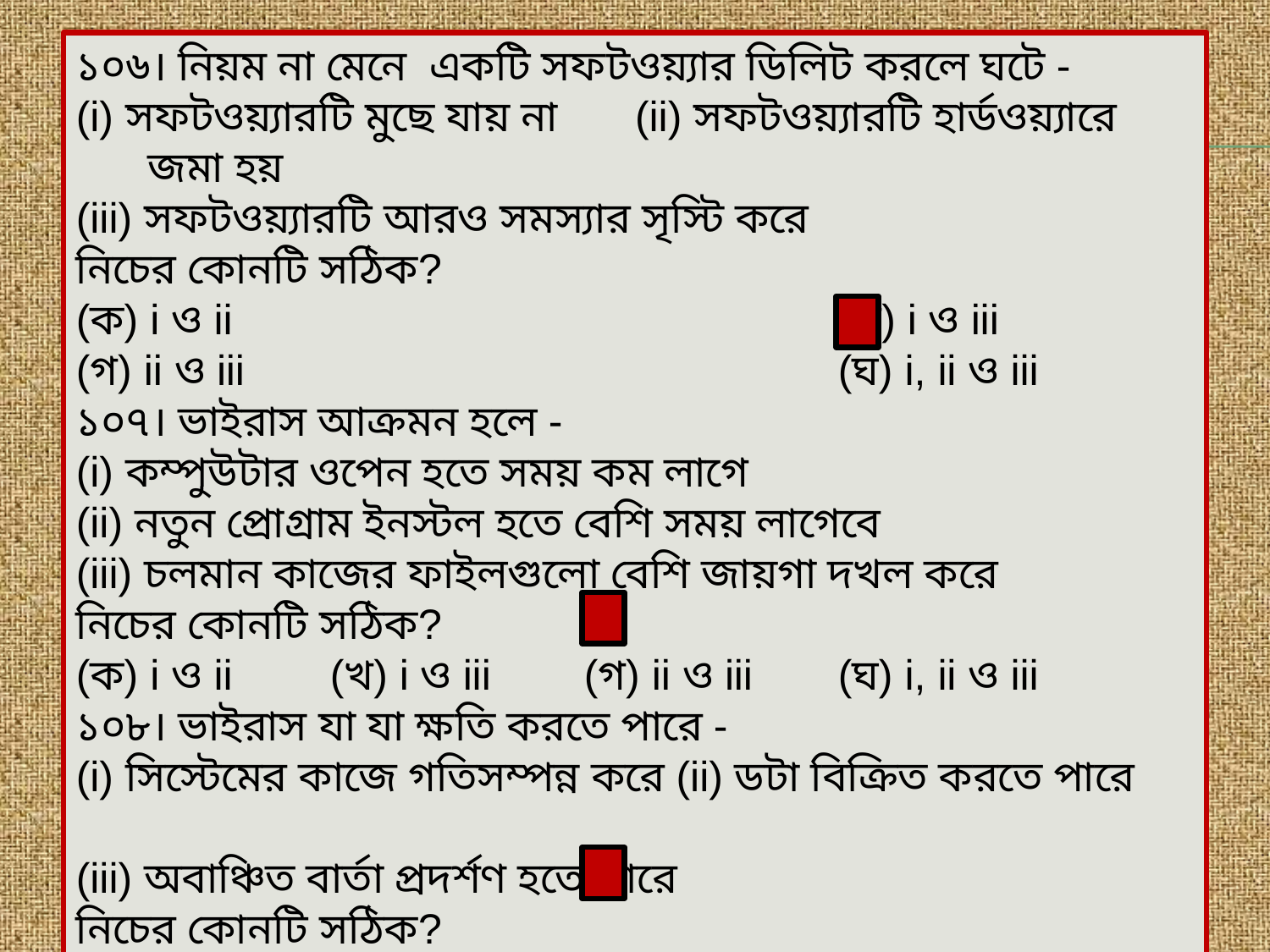

১০৬। নিয়ম না মেনে  একটি সফটওয়্যার ডিলিট করলে ঘটে -
(i) সফটওয়্যারটি মুছে যায় না       (ii) সফটওয়্যারটি হার্ডওয়্যারে জমা হয়
(iii) সফটওয়্যারটি আরও সমস্যার সৃস্টি করে
নিচের কোনটি সঠিক?
(ক) i ও ii 					(খ) i ও iii
(গ) ii ও iii 					(ঘ) i, ii ও iii
১০৭। ভাইরাস আক্রমন হলে -
(i) কম্পুউটার ওপেন হতে সময় কম লাগে
(ii) নতুন প্রোগ্রাম ইনস্টল হতে বেশি সময় লাগেবে
(iii) চলমান কাজের ফাইলগুলো বেশি জায়গা দখল করে
নিচের কোনটি সঠিক?
(ক) i ও ii 	(খ) i ও iii  	(গ) ii ও iii 	(ঘ) i, ii ও iii
১০৮। ভাইরাস যা যা ক্ষতি করতে পারে -
(i) সিস্টেমের কাজে গতিসম্পন্ন করে (ii) ডটা বিক্রিত করতে পারে
(iii) অবাঞ্চিত বার্তা প্রদর্শণ হতে পারে
নিচের কোনটি সঠিক?
(ক) i ও ii 	(খ) i ও iii  	(গ) ii ও iii 	(ঘ) i, ii ও iii